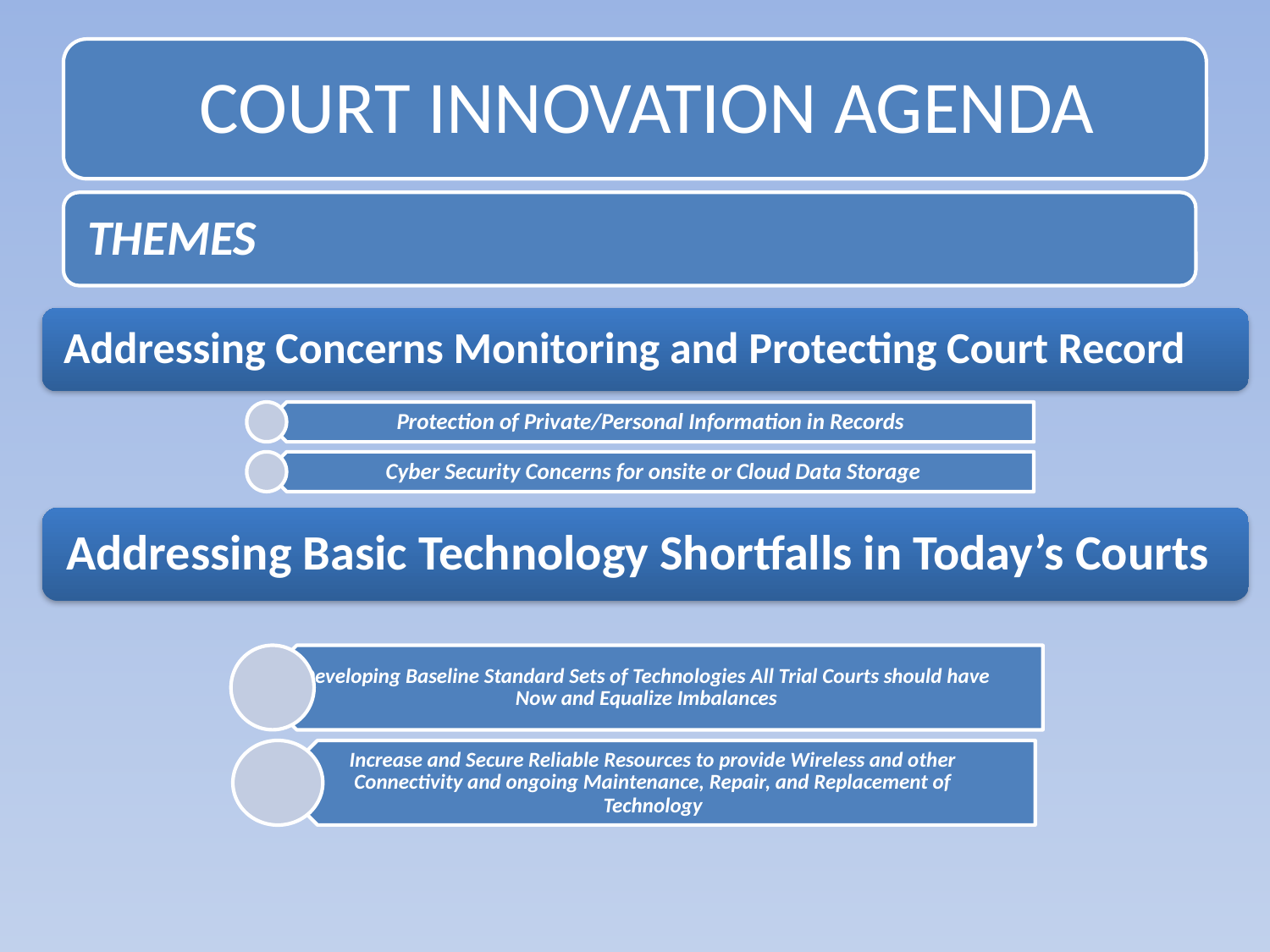

COURT INNOVATION AGENDA
THEMES
Addressing Concerns Monitoring and Protecting Court Record
Protection of Private/Personal Information in Records
Cyber Security Concerns for onsite or Cloud Data Storage
Addressing Basic Technology Shortfalls in Today’s Courts
Developing Baseline Standard Sets of Technologies All Trial Courts should have Now and Equalize Imbalances
Increase and Secure Reliable Resources to provide Wireless and other Connectivity and ongoing Maintenance, Repair, and Replacement of Technology